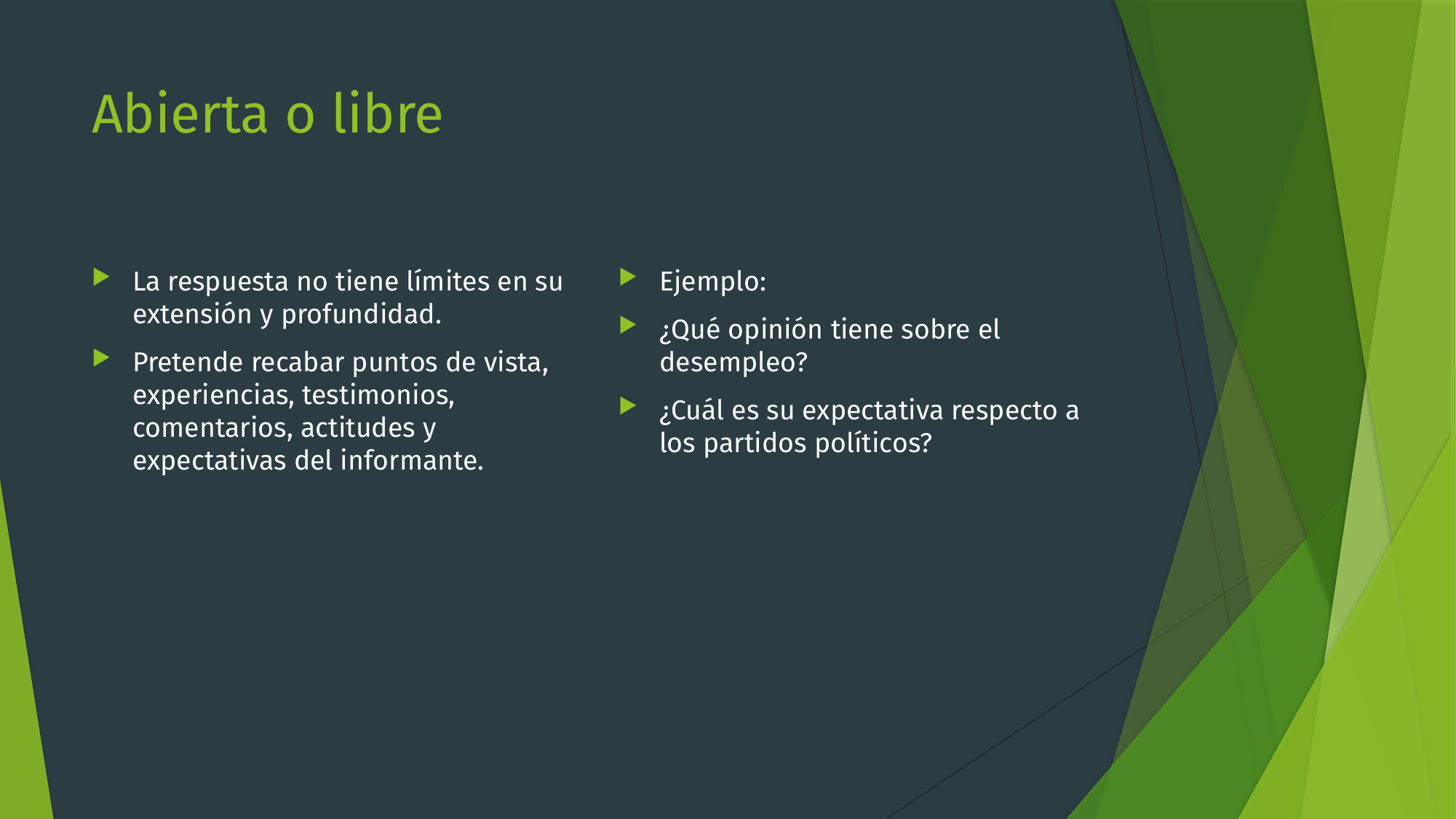

# Abierta o libre
La respuesta no tiene límites en su extensión y profundidad.
Pretende recabar puntos de vista, experiencias, testimonios, comentarios, actitudes y expectativas del informante.
Ejemplo:
¿Qué opinión tiene sobre el desempleo?
¿Cuál es su expectativa respecto a los partidos políticos?